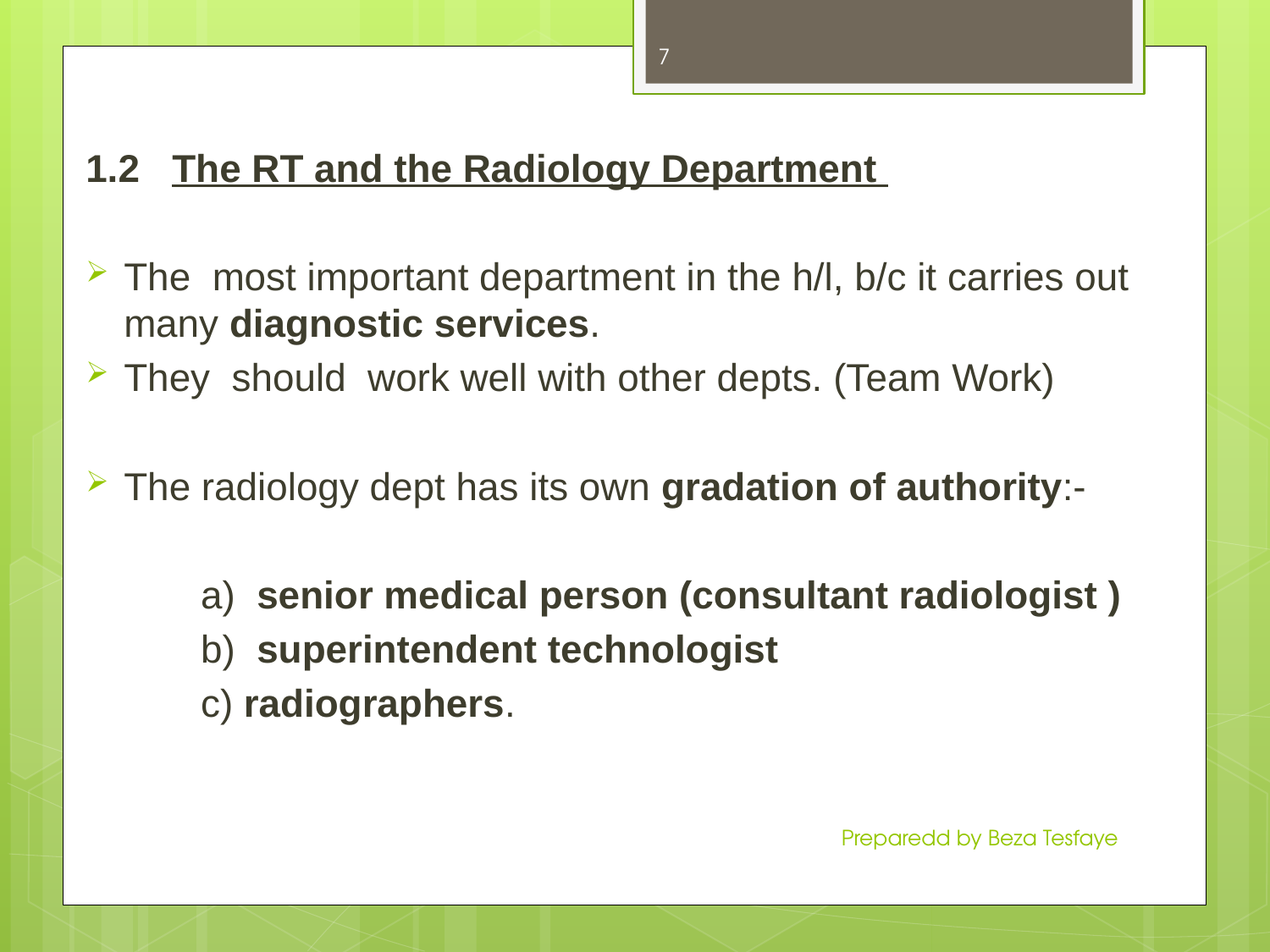

7
1.2   The RT and the Radiology Department

The  most important department in the h/l, b/c it carries out many diagnostic services.
They  should  work well with other depts. (Team Work)

The radiology dept has its own gradation of authority:-

a)  senior medical person (consultant radiologist )
b)  superintendent technologist
c) radiographers.

Preparedd by Beza Tesfaye